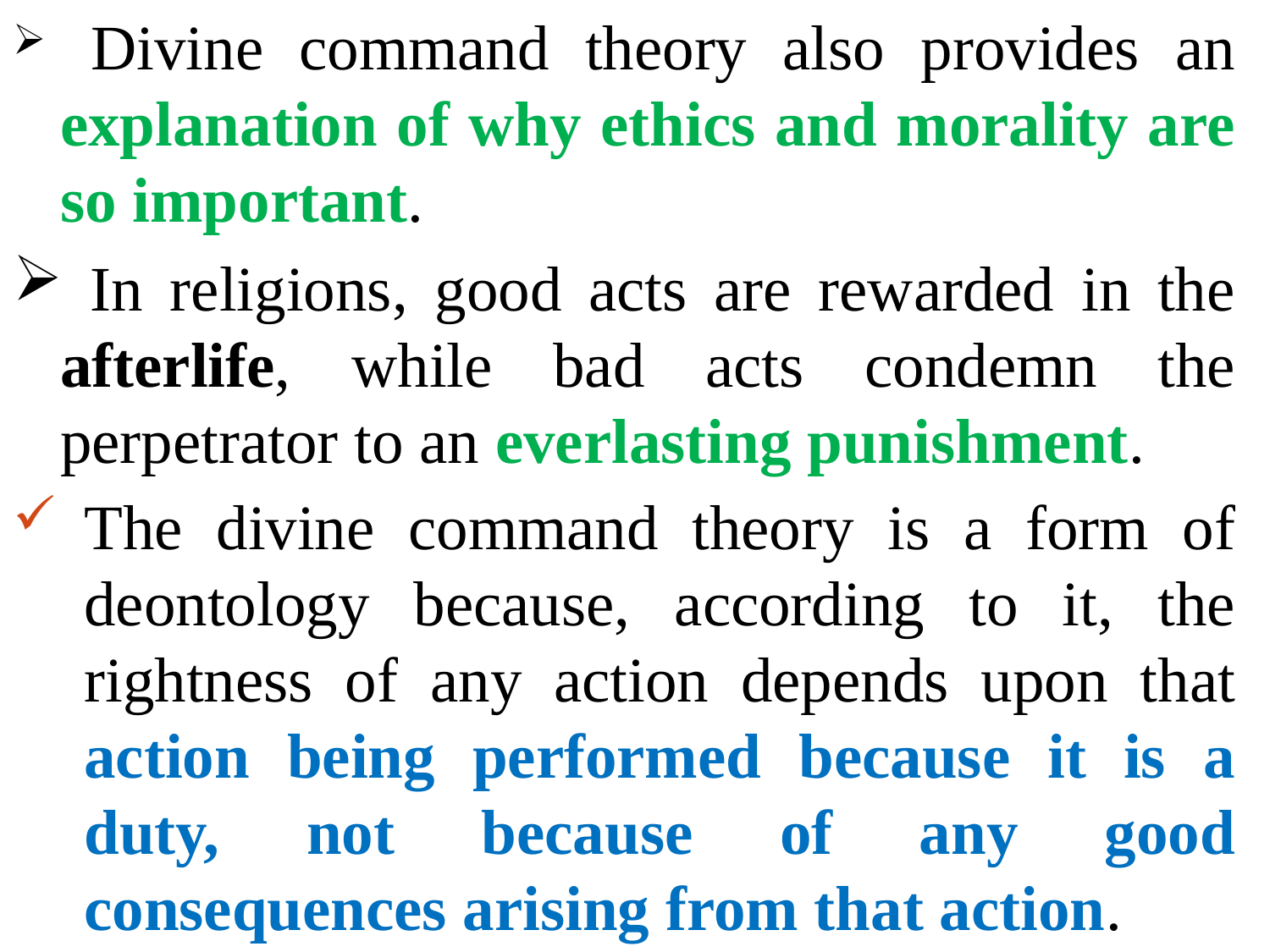

Divine command theory also provides an explanation of why ethics and morality are so important.
 In religions, good acts are rewarded in the afterlife, while bad acts condemn the perpetrator to an everlasting punishment.
The divine command theory is a form of deontology because, according to it, the rightness of any action depends upon that action being performed because it is a duty, not because of any good consequences arising from that action.

#